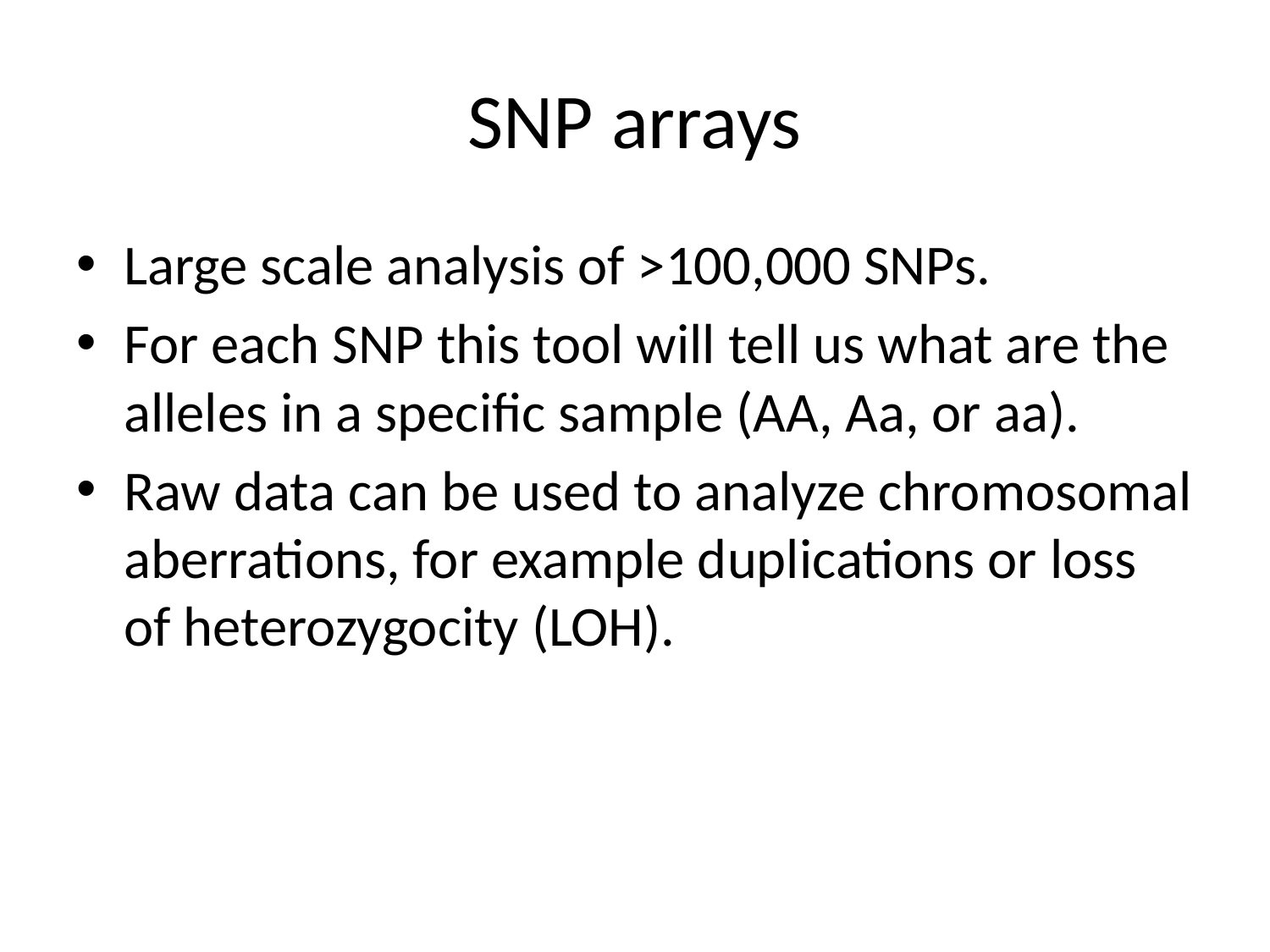

# SNP arrays
Large scale analysis of >100,000 SNPs.
For each SNP this tool will tell us what are the alleles in a specific sample (AA, Aa, or aa).
Raw data can be used to analyze chromosomal aberrations, for example duplications or loss of heterozygocity (LOH).